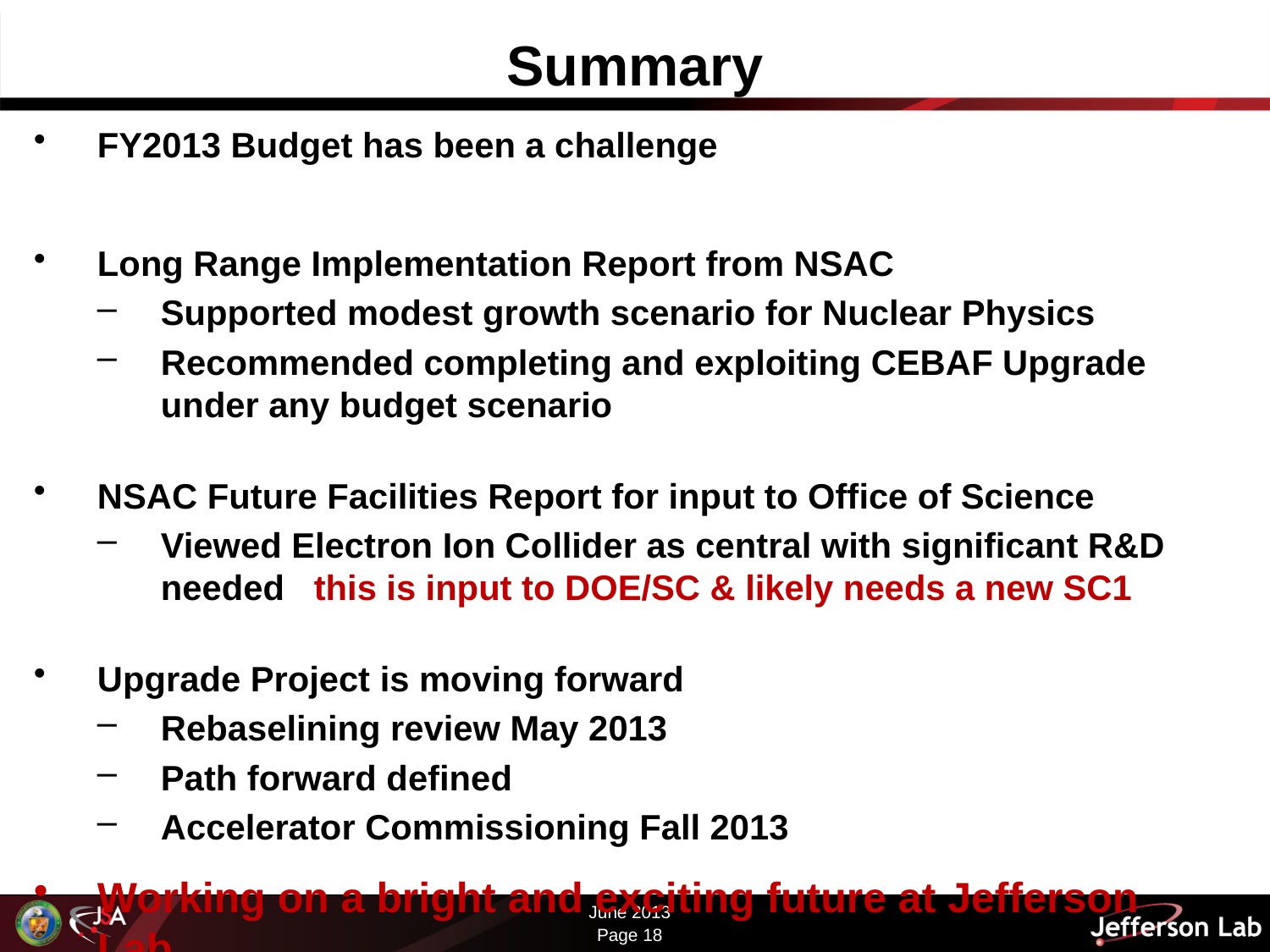

# Summary
FY2013 Budget has been a challenge

Long Range Implementation Report from NSAC
Supported modest growth scenario for Nuclear Physics
Recommended completing and exploiting CEBAF Upgrade under any budget scenario

NSAC Future Facilities Report for input to Office of Science
Viewed Electron Ion Collider as central with significant R&D needed   this is input to DOE/SC & likely needs a new SC1

Upgrade Project is moving forward
Rebaselining review May 2013
Path forward defined
Accelerator Commissioning Fall 2013

Working on a bright and exciting future at Jefferson Lab